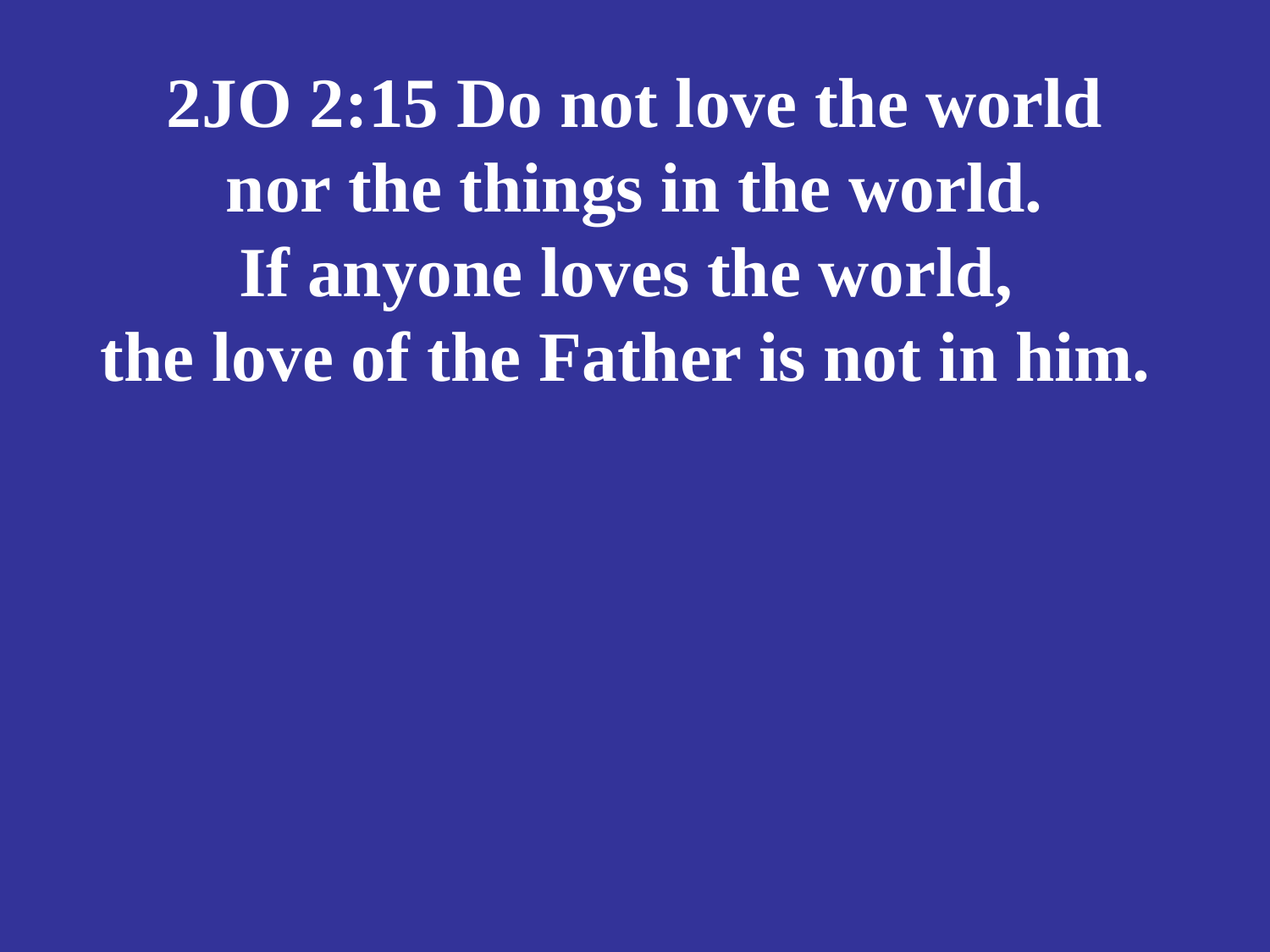

# 2JO 2:15 Do not love the world nor the things in the world. If anyone loves the world, the love of the Father is not in him.